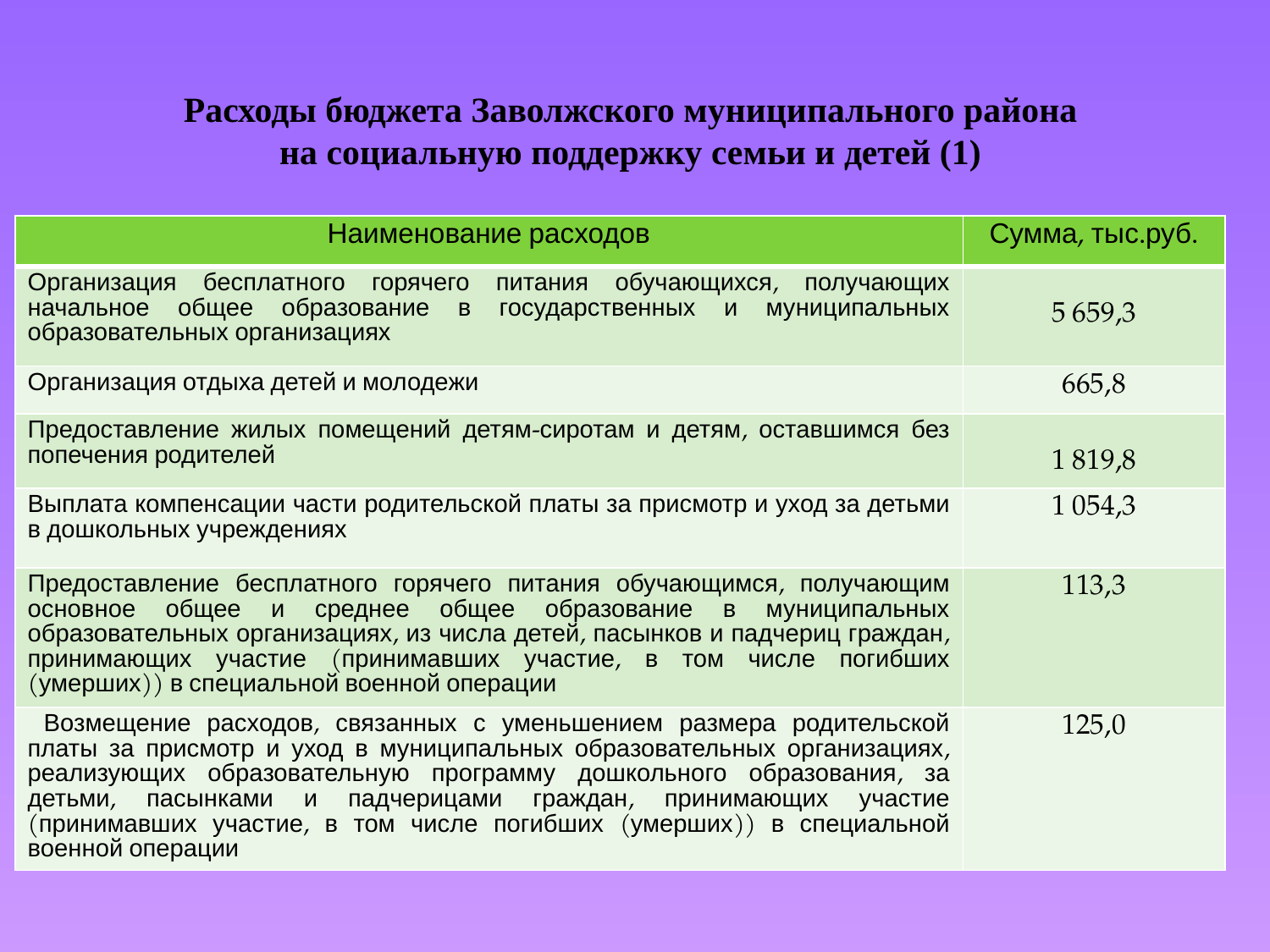

# Расходы бюджета Заволжского муниципального района на социальную поддержку семьи и детей (1)
| Наименование расходов | Сумма, тыс.руб. |
| --- | --- |
| Организация бесплатного горячего питания обучающихся, получающих начальное общее образование в государственных и муниципальных образовательных организациях | 5 659,3 |
| Организация отдыха детей и молодежи | 665,8 |
| Предоставление жилых помещений детям-сиротам и детям, оставшимся без попечения родителей | 1 819,8 |
| Выплата компенсации части родительской платы за присмотр и уход за детьми в дошкольных учреждениях | 1 054,3 |
| Предоставление бесплатного горячего питания обучающимся, получающим основное общее и среднее общее образование в муниципальных образовательных организациях, из числа детей, пасынков и падчериц граждан, принимающих участие (принимавших участие, в том числе погибших (умерших)) в специальной военной операции | 113,3 |
| Возмещение расходов, связанных с уменьшением размера родительской платы за присмотр и уход в муниципальных образовательных организациях, реализующих образовательную программу дошкольного образования, за детьми, пасынками и падчерицами граждан, принимающих участие (принимавших участие, в том числе погибших (умерших)) в специальной военной операции | 125,0 |